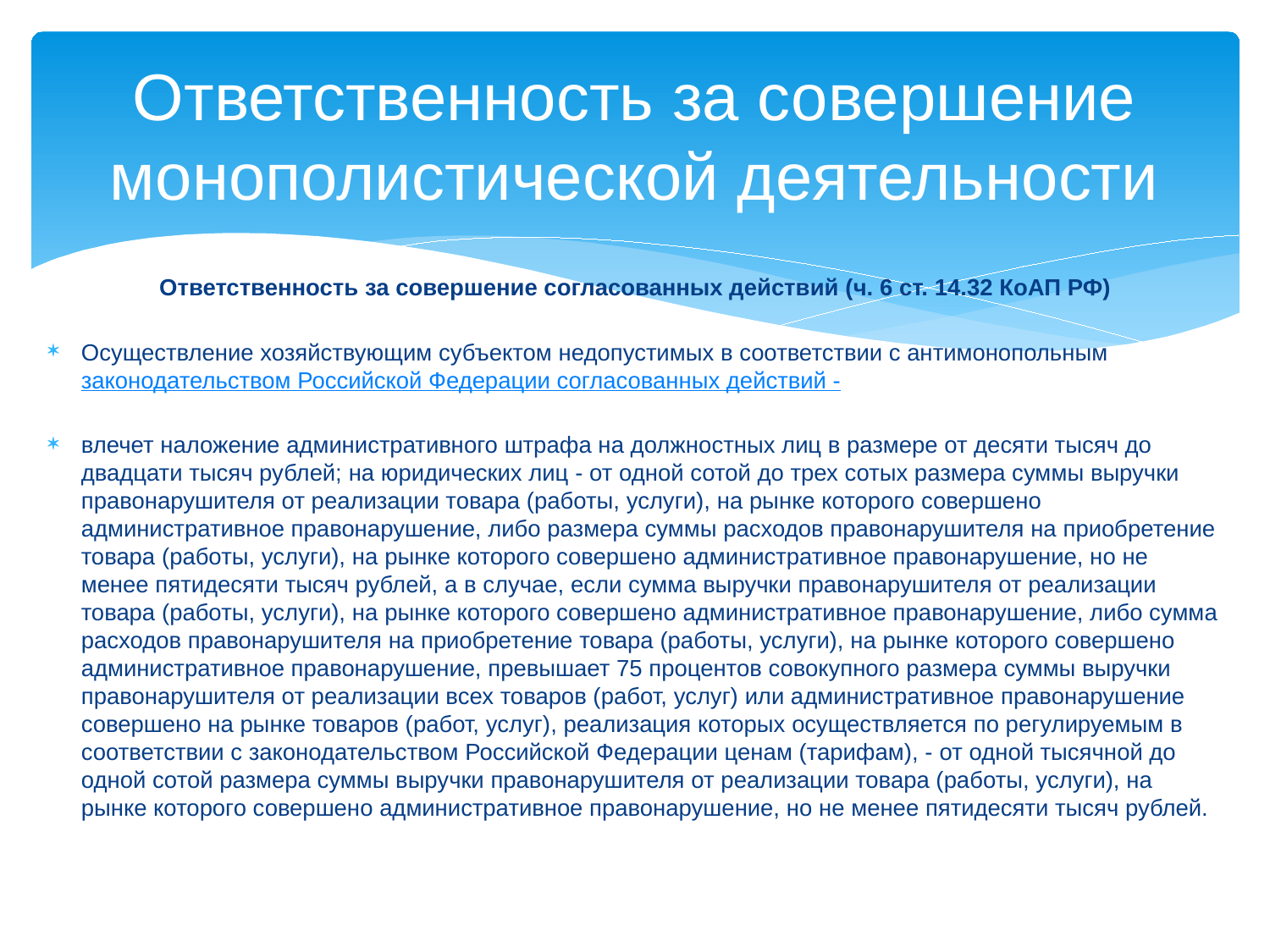

# Ответственность за совершение монополистической деятельности
Ответственность за совершение согласованных действий (ч. 6 ст. 14.32 КоАП РФ)

Осуществление хозяйствующим субъектом недопустимых в соответствии с антимонопольным законодательством Российской Федерации согласованных действий -

влечет наложение административного штрафа на должностных лиц в размере от десяти тысяч до двадцати тысяч рублей; на юридических лиц - от одной сотой до трех сотых размера суммы выручки правонарушителя от реализации товара (работы, услуги), на рынке которого совершено административное правонарушение, либо размера суммы расходов правонарушителя на приобретение товара (работы, услуги), на рынке которого совершено административное правонарушение, но не менее пятидесяти тысяч рублей, а в случае, если сумма выручки правонарушителя от реализации товара (работы, услуги), на рынке которого совершено административное правонарушение, либо сумма расходов правонарушителя на приобретение товара (работы, услуги), на рынке которого совершено административное правонарушение, превышает 75 процентов совокупного размера суммы выручки правонарушителя от реализации всех товаров (работ, услуг) или административное правонарушение совершено на рынке товаров (работ, услуг), реализация которых осуществляется по регулируемым в соответствии с законодательством Российской Федерации ценам (тарифам), - от одной тысячной до одной сотой размера суммы выручки правонарушителя от реализации товара (работы, услуги), на рынке которого совершено административное правонарушение, но не менее пятидесяти тысяч рублей.